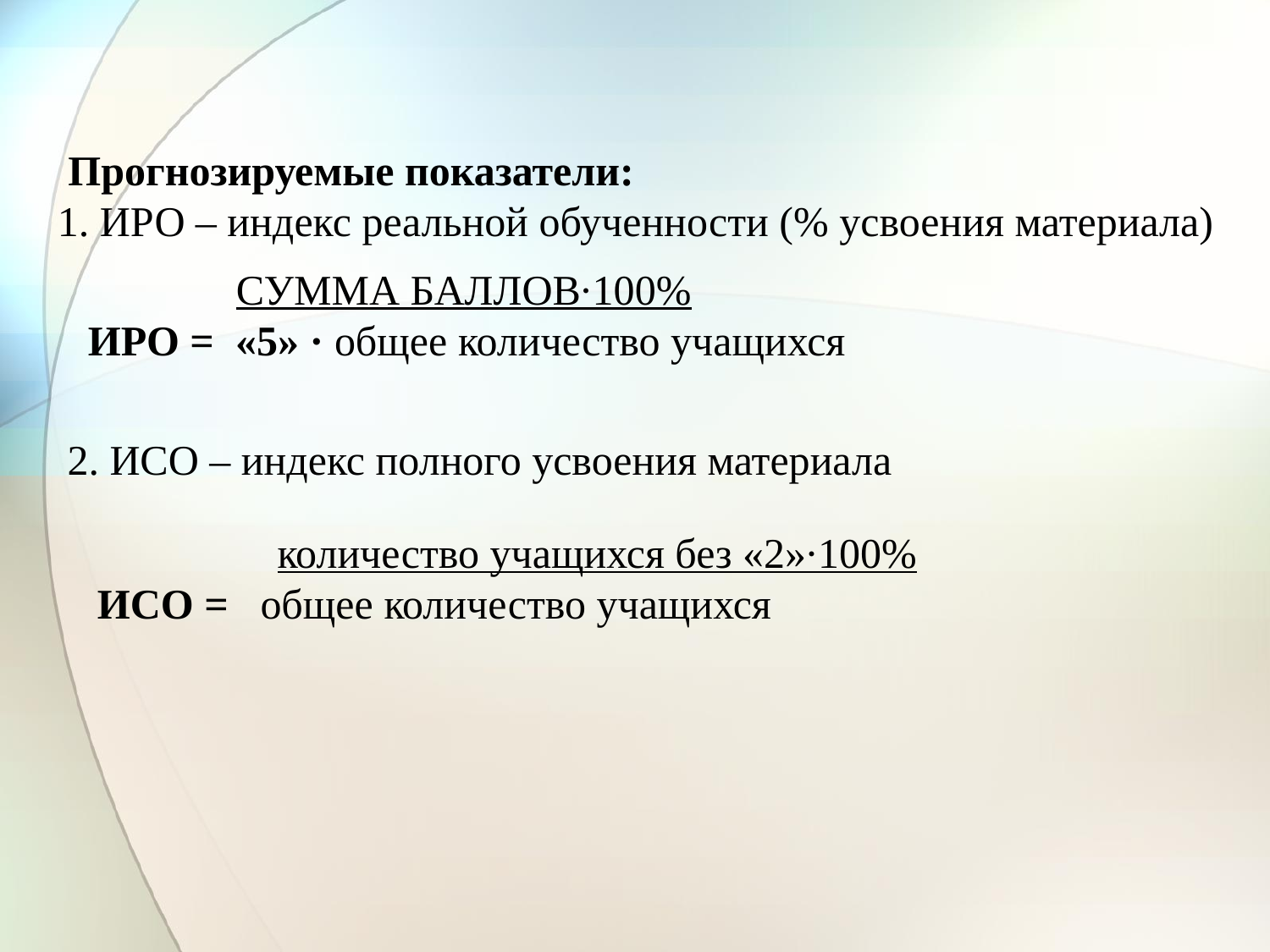

#

 Прогнозируемые показатели:
1. ИРО – индекс реальной обученности (% усвоения материала)
               СУММА БАЛЛОВ·100%
 ИРО =  «5» · общее количество учащихся

2. ИСО – индекс полного усвоения материала

                 количество учащихся без «2»·100%
ИСО =   общее количество учащихся